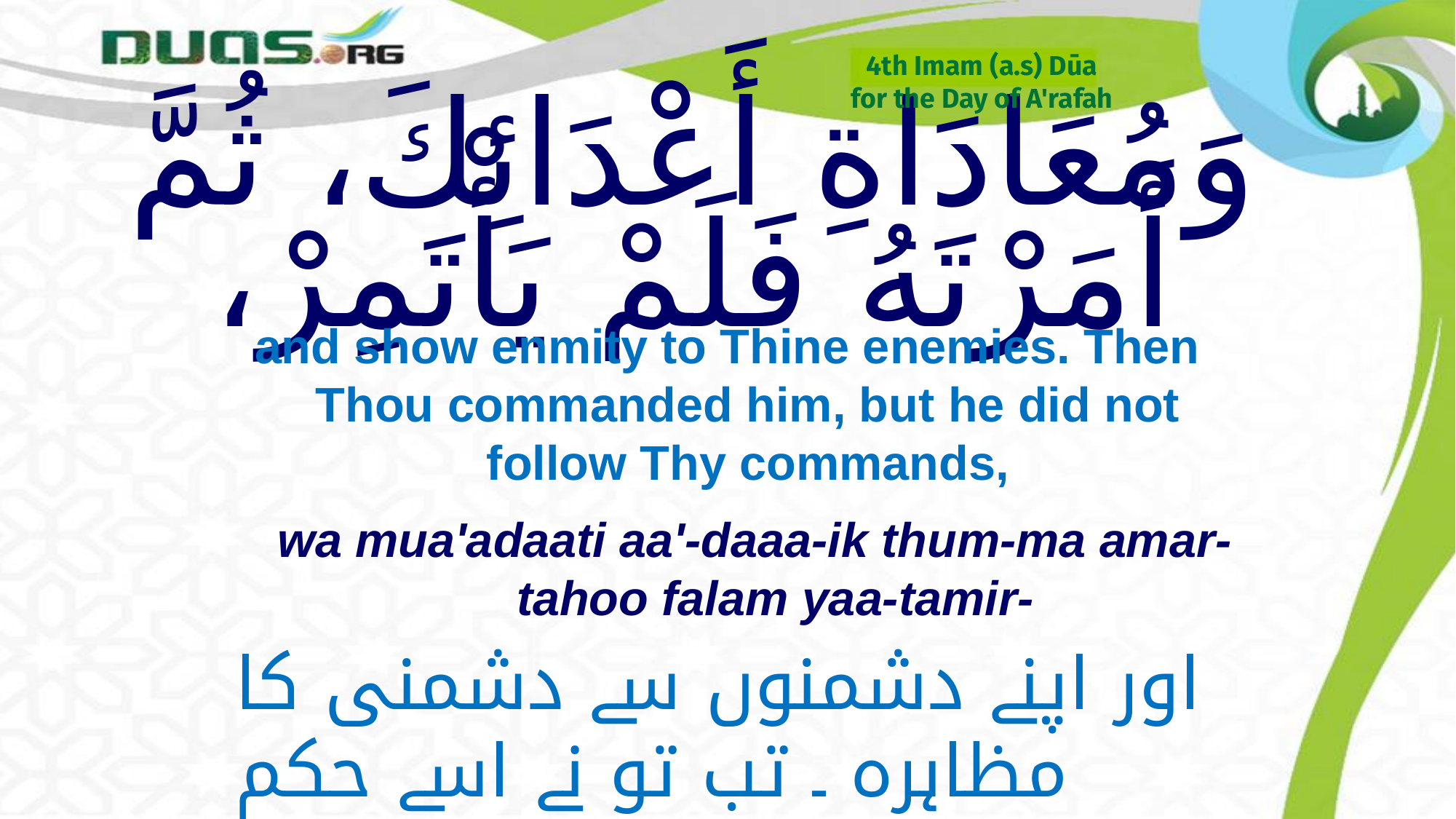

4th Imam (a.s) Dūa
for the Day of A'rafah
# وَمُعَادَاةِ أَعْدَائِكَ، ثُمَّ أَمَرْتَهُ فَلَمْ يَأْتَمِرْ،
and show enmity to Thine enemies. Then Thou commanded him, but he did not follow Thy commands,
wa mua'adaati aa'-daaa-ik thum-ma amar-tahoo falam yaa-tamir-
اور اپنے دشمنوں سے دشمنی کا مظاہرہ ۔ تب تو نے اسے حکم
      دیا ، لیکن اس نے تیرے احکامات پر عمل نہیں کیا